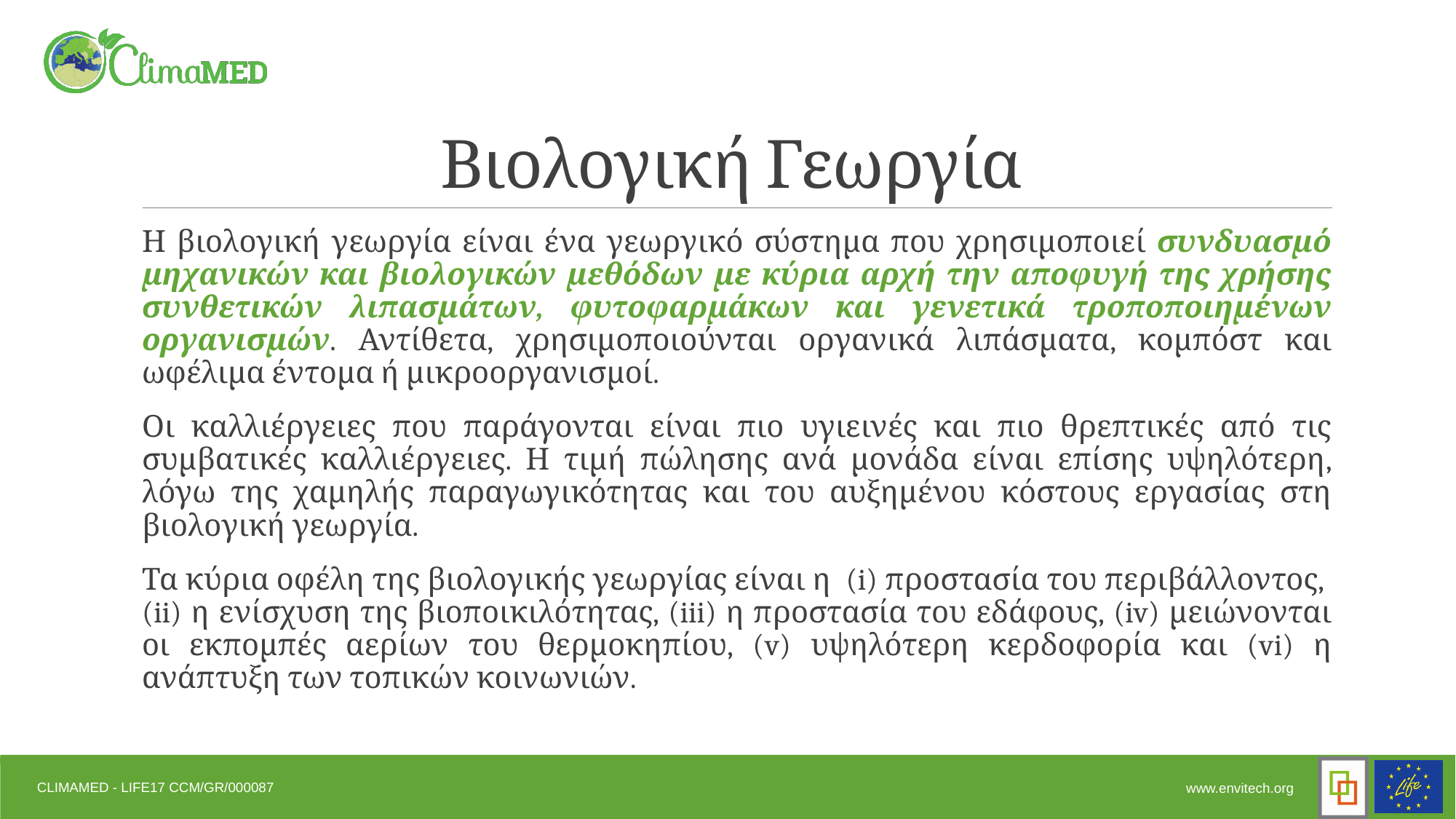

# Βιολογική Γεωργία
Η βιολογική γεωργία είναι ένα γεωργικό σύστημα που χρησιμοποιεί συνδυασμό μηχανικών και βιολογικών μεθόδων με κύρια αρχή την αποφυγή της χρήσης συνθετικών λιπασμάτων, φυτοφαρμάκων και γενετικά τροποποιημένων οργανισμών. Αντίθετα, χρησιμοποιούνται οργανικά λιπάσματα, κομπόστ και ωφέλιμα έντομα ή μικροοργανισμοί.
Οι καλλιέργειες που παράγονται είναι πιο υγιεινές και πιο θρεπτικές από τις συμβατικές καλλιέργειες. Η τιμή πώλησης ανά μονάδα είναι επίσης υψηλότερη, λόγω της χαμηλής παραγωγικότητας και του αυξημένου κόστους εργασίας στη βιολογική γεωργία.
Τα κύρια οφέλη της βιολογικής γεωργίας είναι η  (i) προστασία του περιβάλλοντος,  (ii) η ενίσχυση της βιοποικιλότητας, (iii) η προστασία του εδάφους, (iv) μειώνονται οι εκπομπές αερίων του θερμοκηπίου, (v) υψηλότερη κερδοφορία και (vi) η ανάπτυξη των τοπικών κοινωνιών.